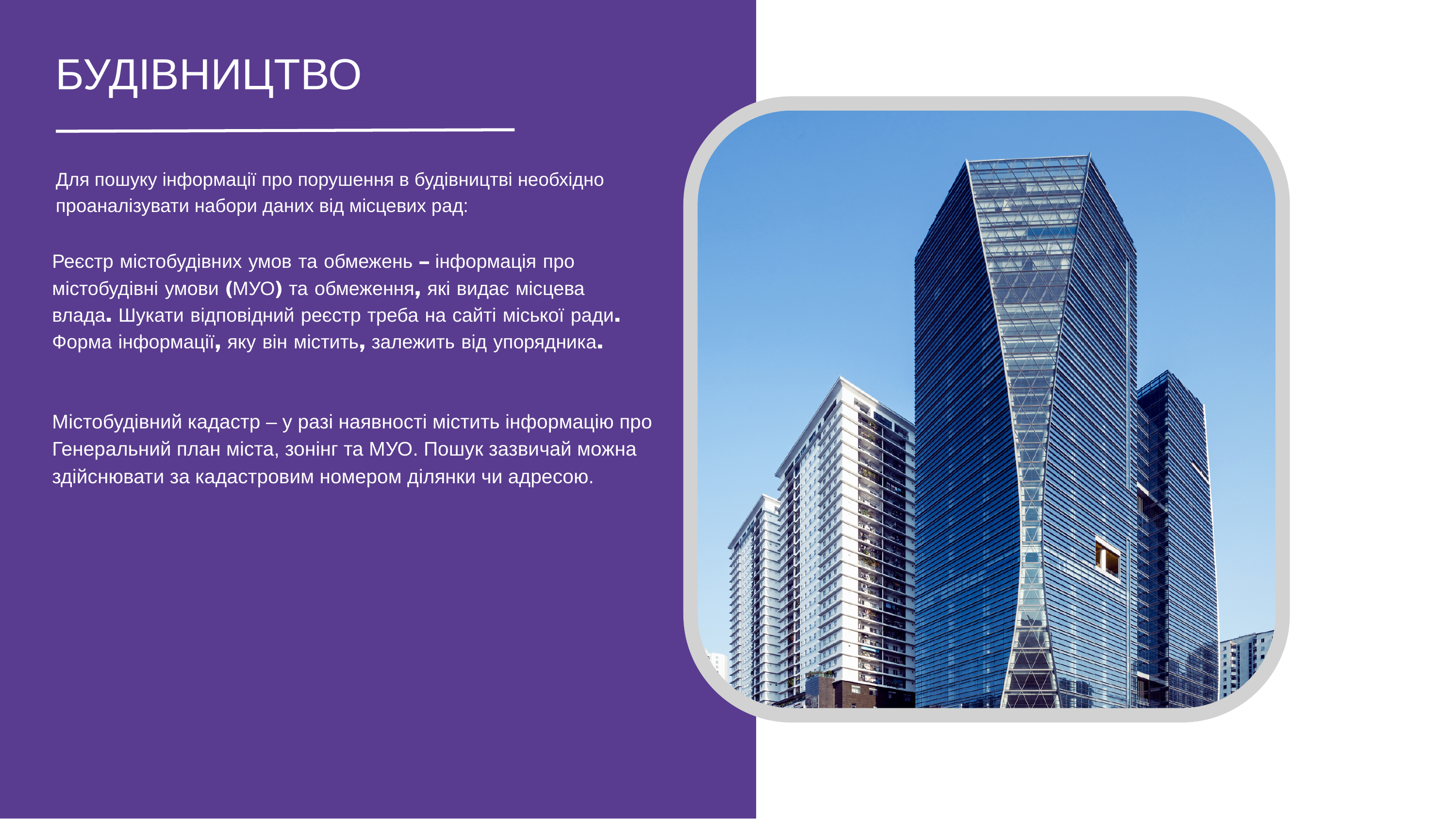

БУДІВНИЦТВО

Для пошуку інформації про порушення в будівництві необхідно проаналізувати набори даних від місцевих рад:
Реєстр містобудівних умов та обмежень – інформація про
містобудівні умови (МУО) та обмеження, які видає місцева
влада. Шукати відповідний реєстр треба на сайті міської ради.
Форма інформації, яку він містить, залежить від упорядника.
Містобудівний кадастр – у разі наявності містить інформацію про Генеральний план міста, зонінг та МУО. Пошук зазвичай можна здійснювати за кадастровим номером ділянки чи адресою.